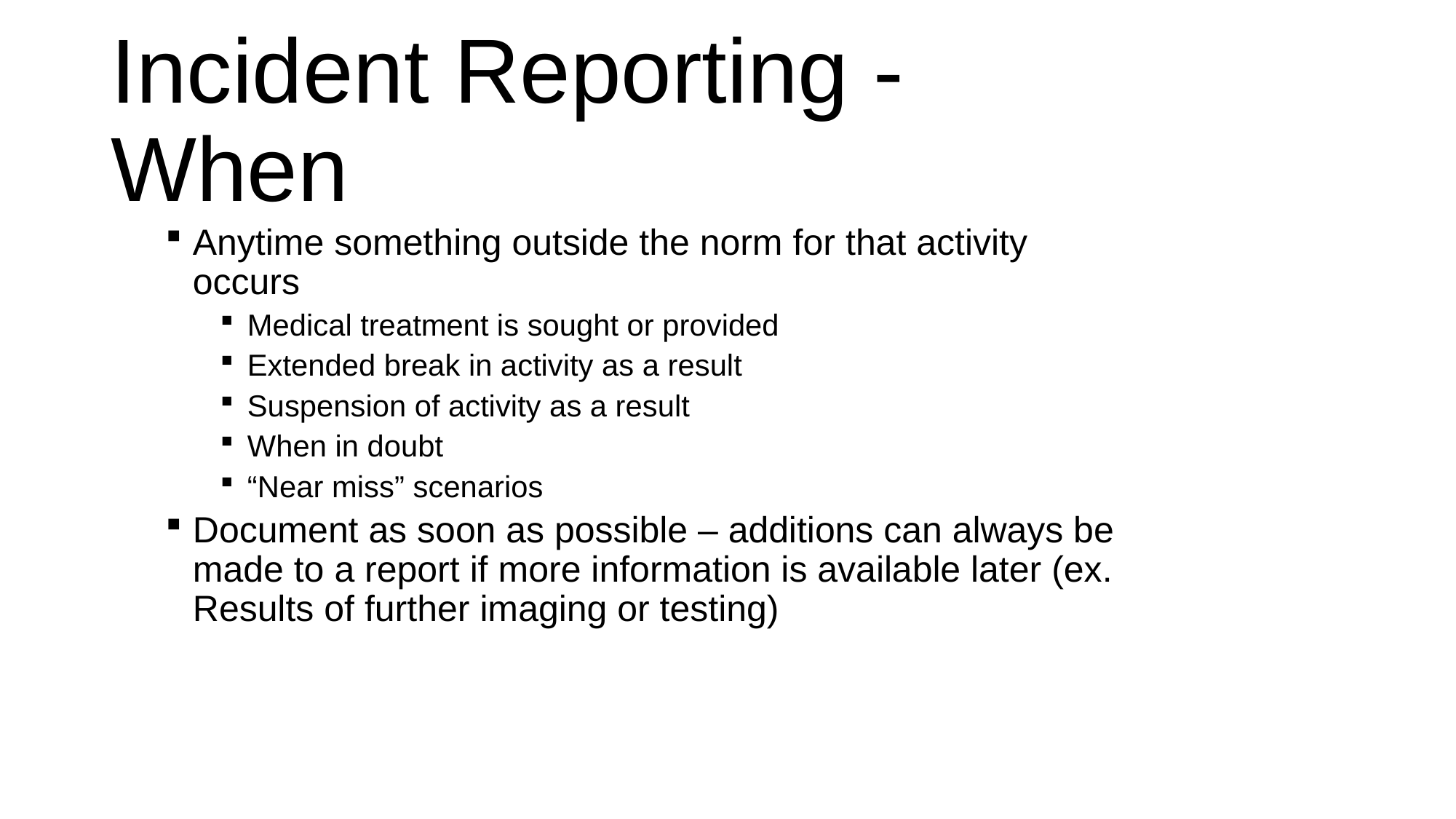

# Incident Reporting - When
Anytime something outside the norm for that activity occurs
Medical treatment is sought or provided
Extended break in activity as a result
Suspension of activity as a result
When in doubt
“Near miss” scenarios
Document as soon as possible – additions can always be made to a report if more information is available later (ex. Results of further imaging or testing)